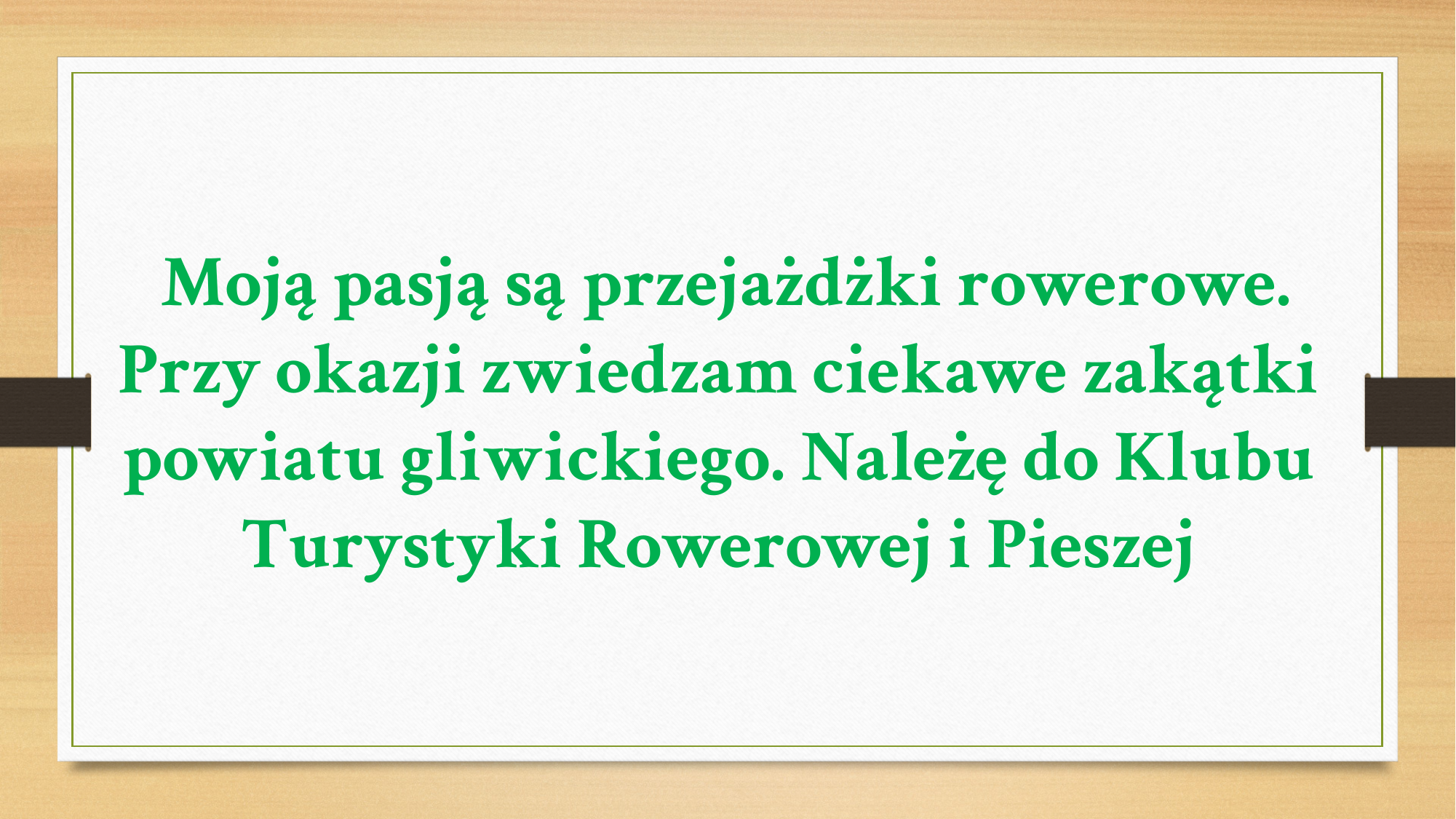

Moją pasją są przejażdżki rowerowe. Przy okazji zwiedzam ciekawe zakątki powiatu gliwickiego. Należę do Klubu Turystyki Rowerowej i Pieszej